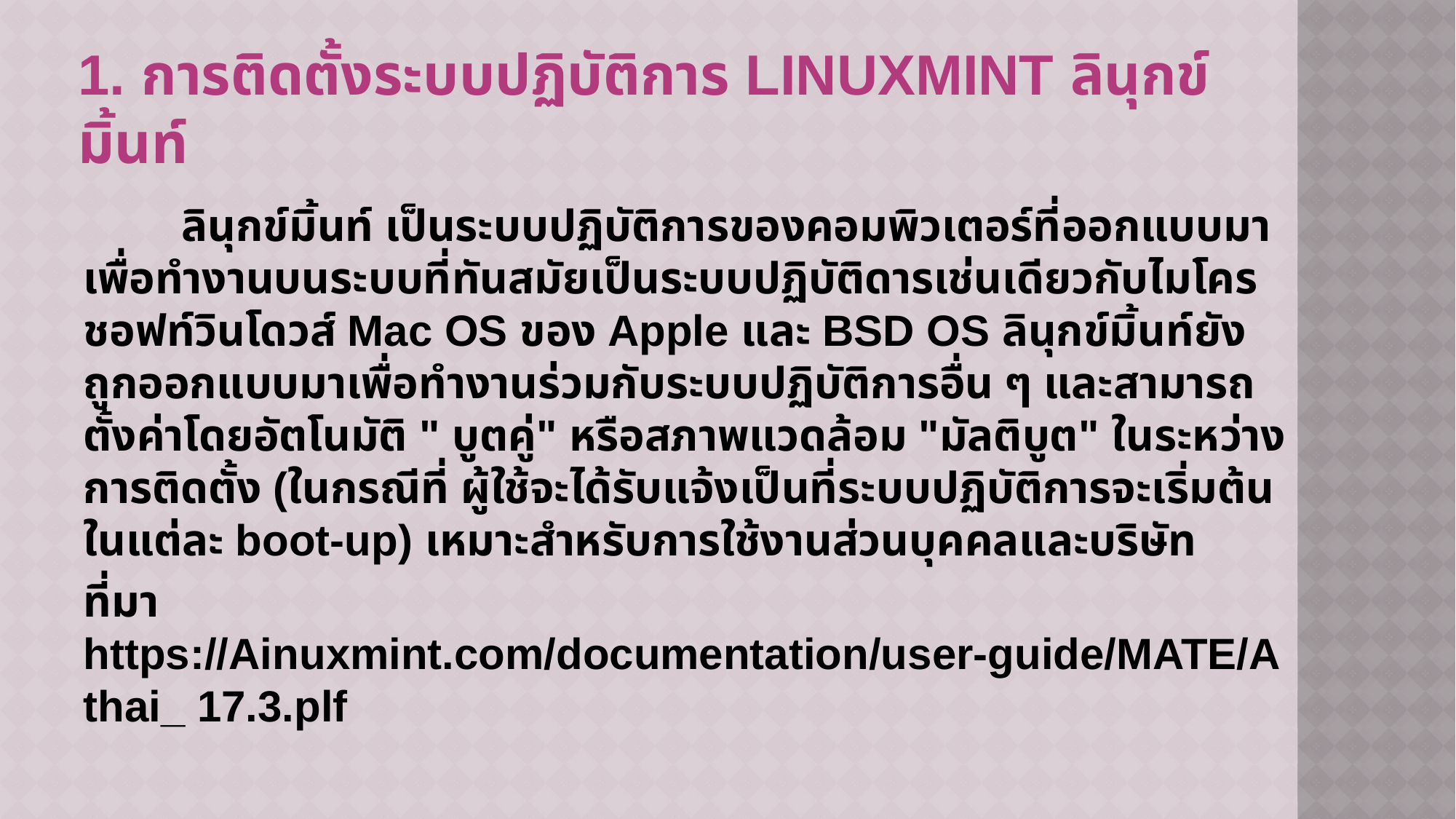

# 1. การติดตั้งระบบปฏิบัติการ LinuxMint ลินุกข์มิ้นท์
	ลินุกข์มิ้นท์ เป็นระบบปฏิบัติการของคอมพิวเตอร์ที่ออกแบบมาเพื่อทำงานบนระบบที่ทันสมัยเป็นระบบปฏิบัติดารเช่นเดียวกับไมโครชอฟท์วินโดวส์ Mac OS ของ Apple และ BSD OS ลินุกข์มิ้นท์ยังถูกออกแบบมาเพื่อทำงานร่วมกับระบบปฏิบัติการอื่น ๆ และสามารถตั้งค่าโดยอัตโนมัติ " บูตคู่" หรือสภาพแวดล้อม "มัลติบูต" ในระหว่างการติดตั้ง (ในกรณีที่ ผู้ใช้จะได้รับแจ้งเป็นที่ระบบปฏิบัติการจะเริ่มต้น ในแต่ละ boot-up) เหมาะสำหรับการใช้งานส่วนบุคคลและบริษัท
ที่มา https://Ainuxmint.com/documentation/user-guide/MATE/Athai_ 17.3.plf